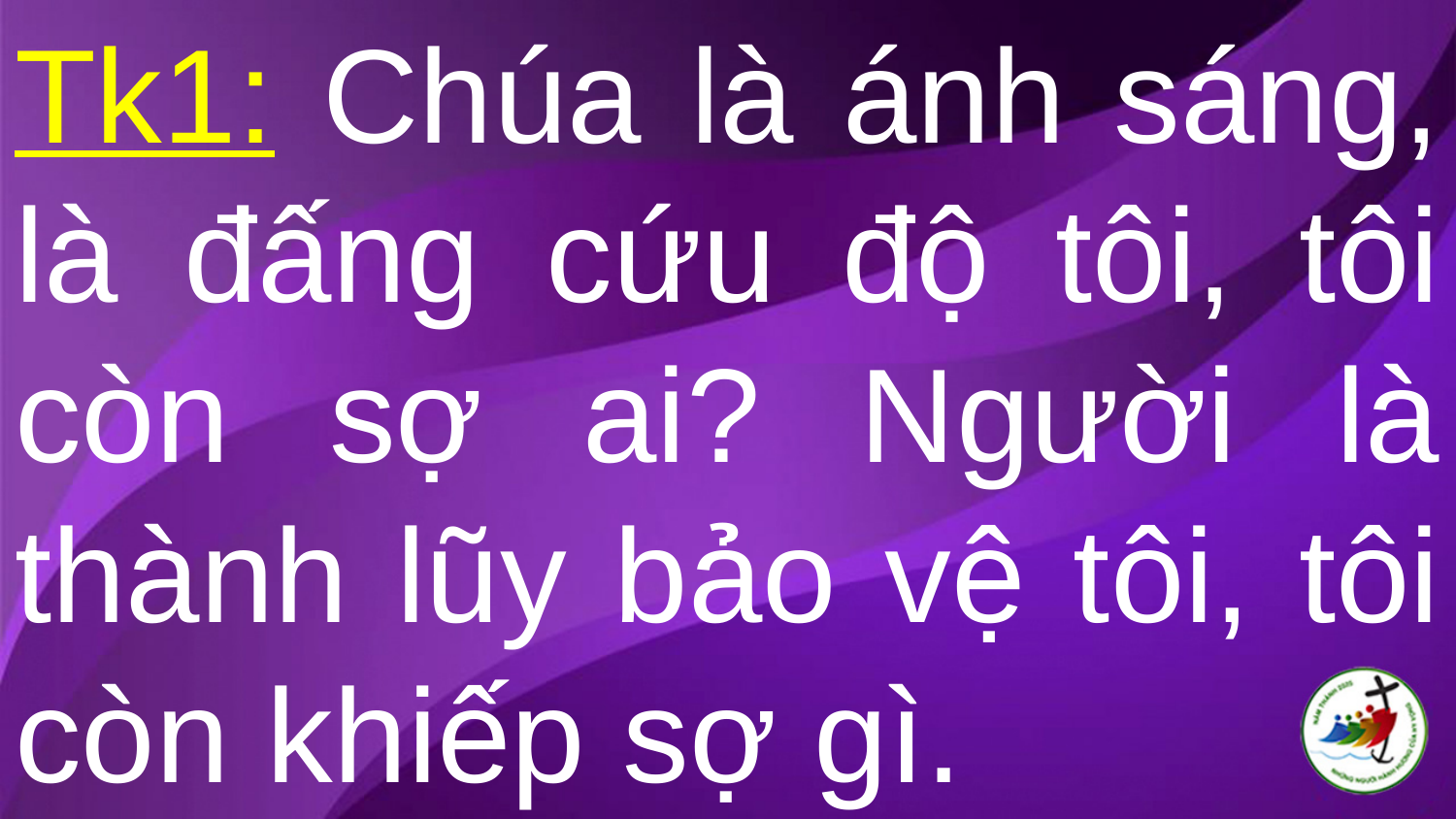

# Tk1: Chúa là ánh sáng, là đấng cứu độ tôi, tôi còn sợ ai? Người là thành lũy bảo vệ tôi, tôi còn khiếp sợ gì.